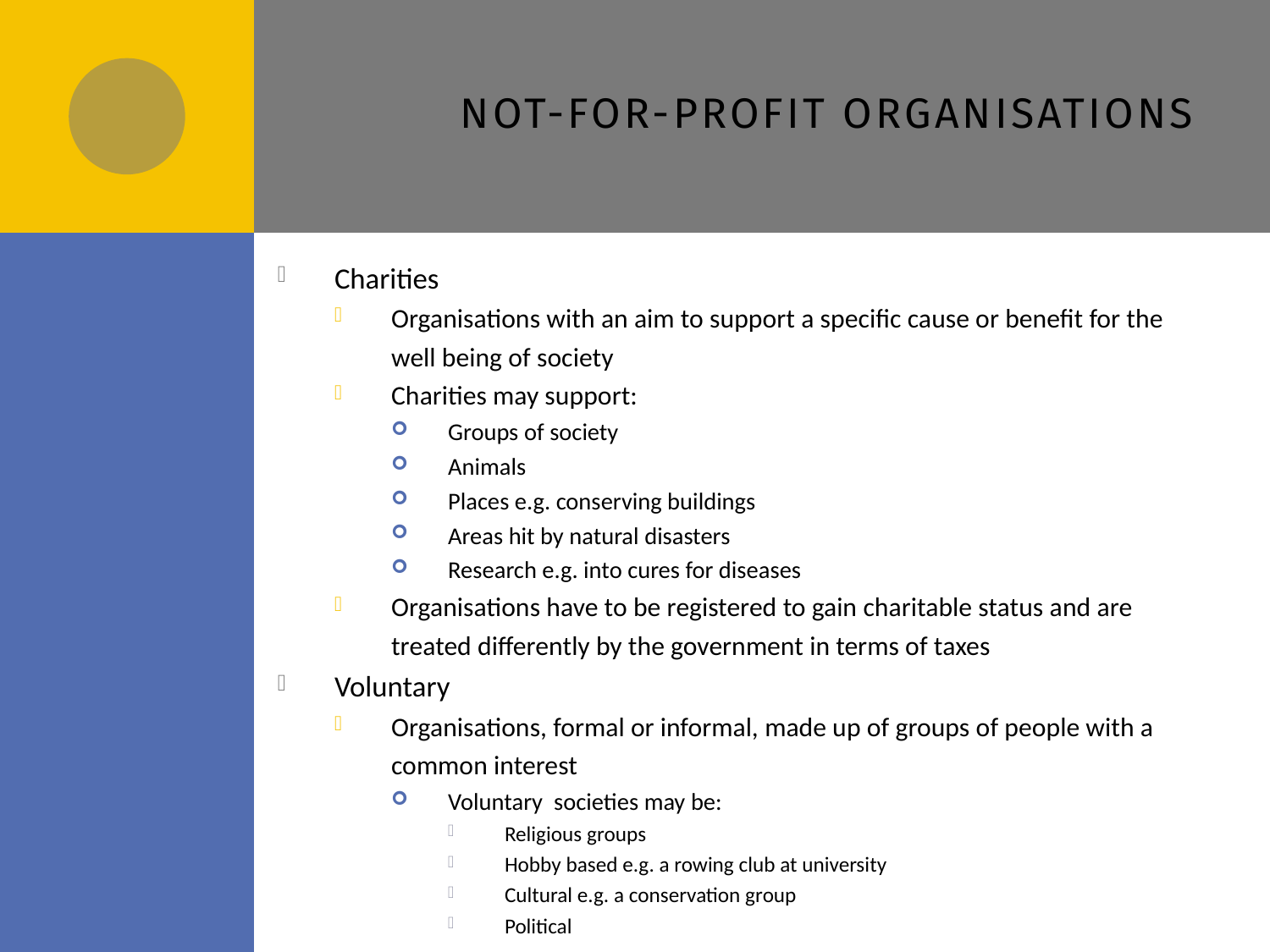

# Not-for-profit organisations
Charities
Organisations with an aim to support a specific cause or benefit for the well being of society
Charities may support:
Groups of society
Animals
Places e.g. conserving buildings
Areas hit by natural disasters
Research e.g. into cures for diseases
Organisations have to be registered to gain charitable status and are treated differently by the government in terms of taxes
Voluntary
Organisations, formal or informal, made up of groups of people with a common interest
Voluntary  societies may be:
Religious groups
Hobby based e.g. a rowing club at university
Cultural e.g. a conservation group
Political